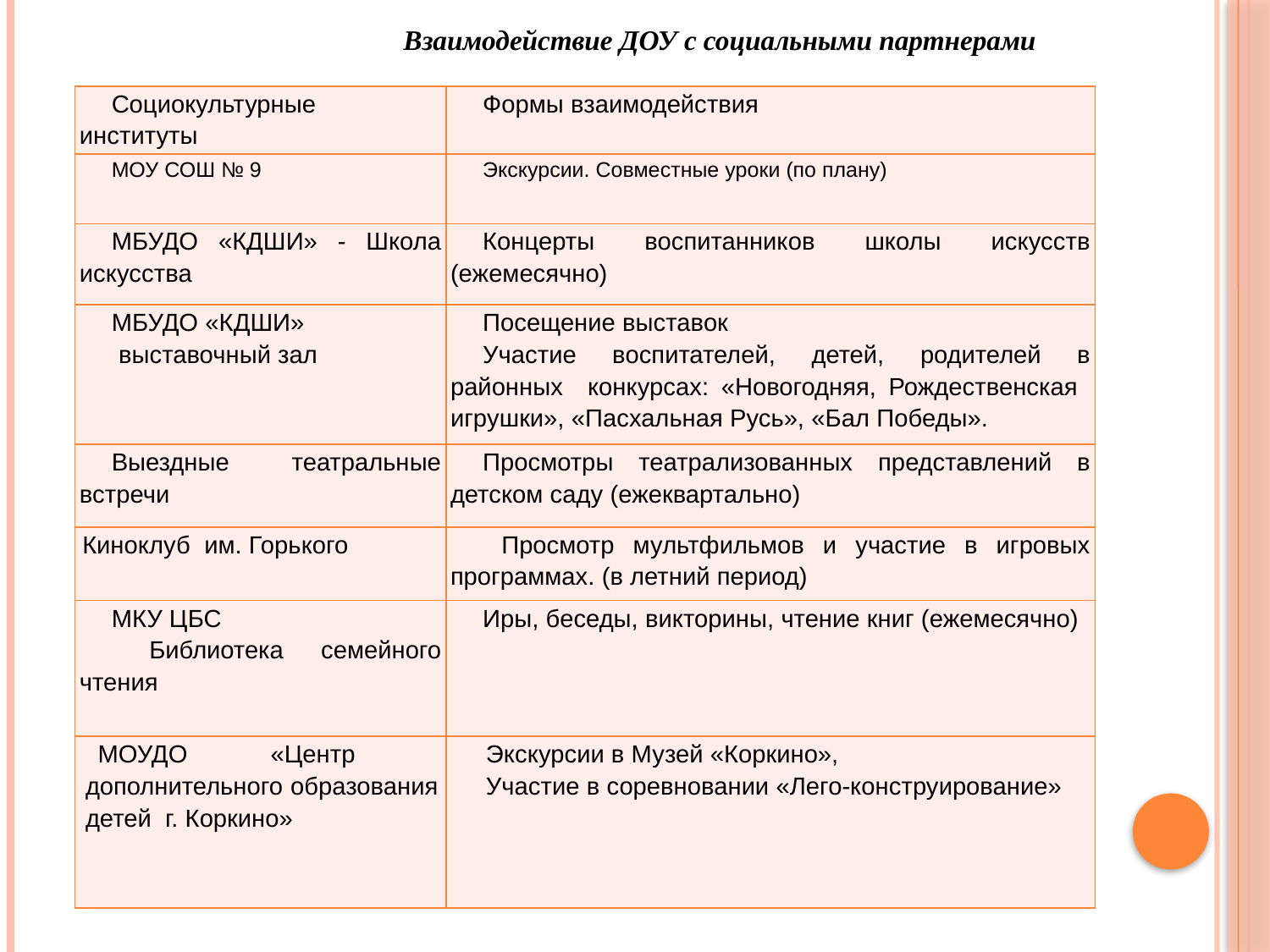

Взаимодействие ДОУ с социальными партнерами
| Социокультурные институты | Формы взаимодействия |
| --- | --- |
| МОУ СОШ № 9 | Экскурсии. Совместные уроки (по плану) |
| МБУДО «КДШИ» - Школа искусства | Концерты воспитанников школы искусств (ежемесячно) |
| МБУДО «КДШИ» выставочный зал | Посещение выставок Участие воспитателей, детей, родителей в районных конкурсах: «Новогодняя, Рождественская игрушки», «Пасхальная Русь», «Бал Победы». |
| Выездные театральные встречи | Просмотры театрализованных представлений в детском саду (ежеквартально) |
| Киноклуб им. Горького | Просмотр мультфильмов и участие в игровых программах. (в летний период) |
| МКУ ЦБС Библиотека семейного чтения | Иры, беседы, викторины, чтение книг (ежемесячно) |
| МОУДО «Центр дополнительного образования детей г. Коркино» | Экскурсии в Музей «Коркино», Участие в соревновании «Лего-конструирование» |